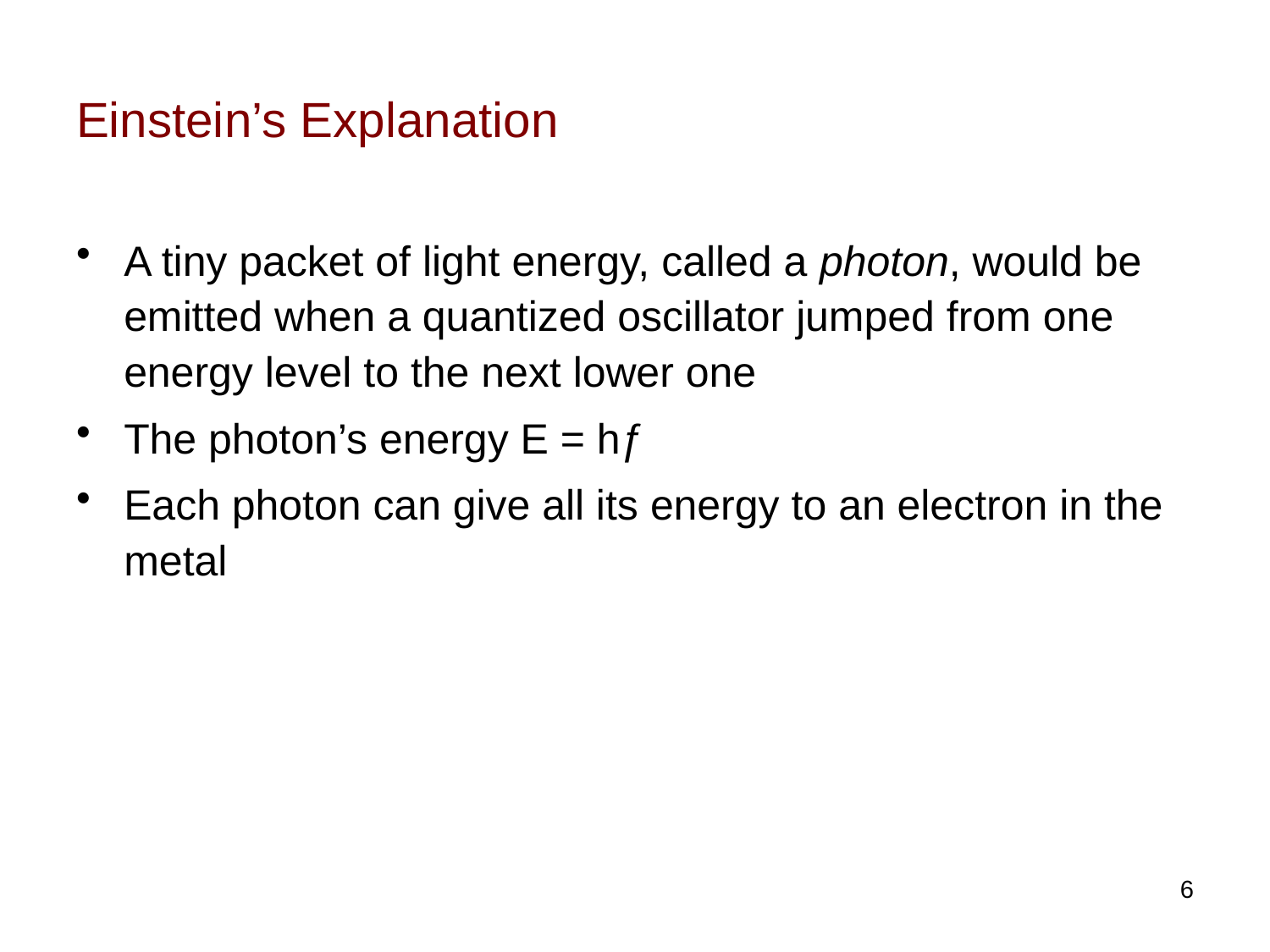

# Einstein’s Explanation
A tiny packet of light energy, called a photon, would be emitted when a quantized oscillator jumped from one energy level to the next lower one
The photon’s energy E = hƒ
Each photon can give all its energy to an electron in the metal

6